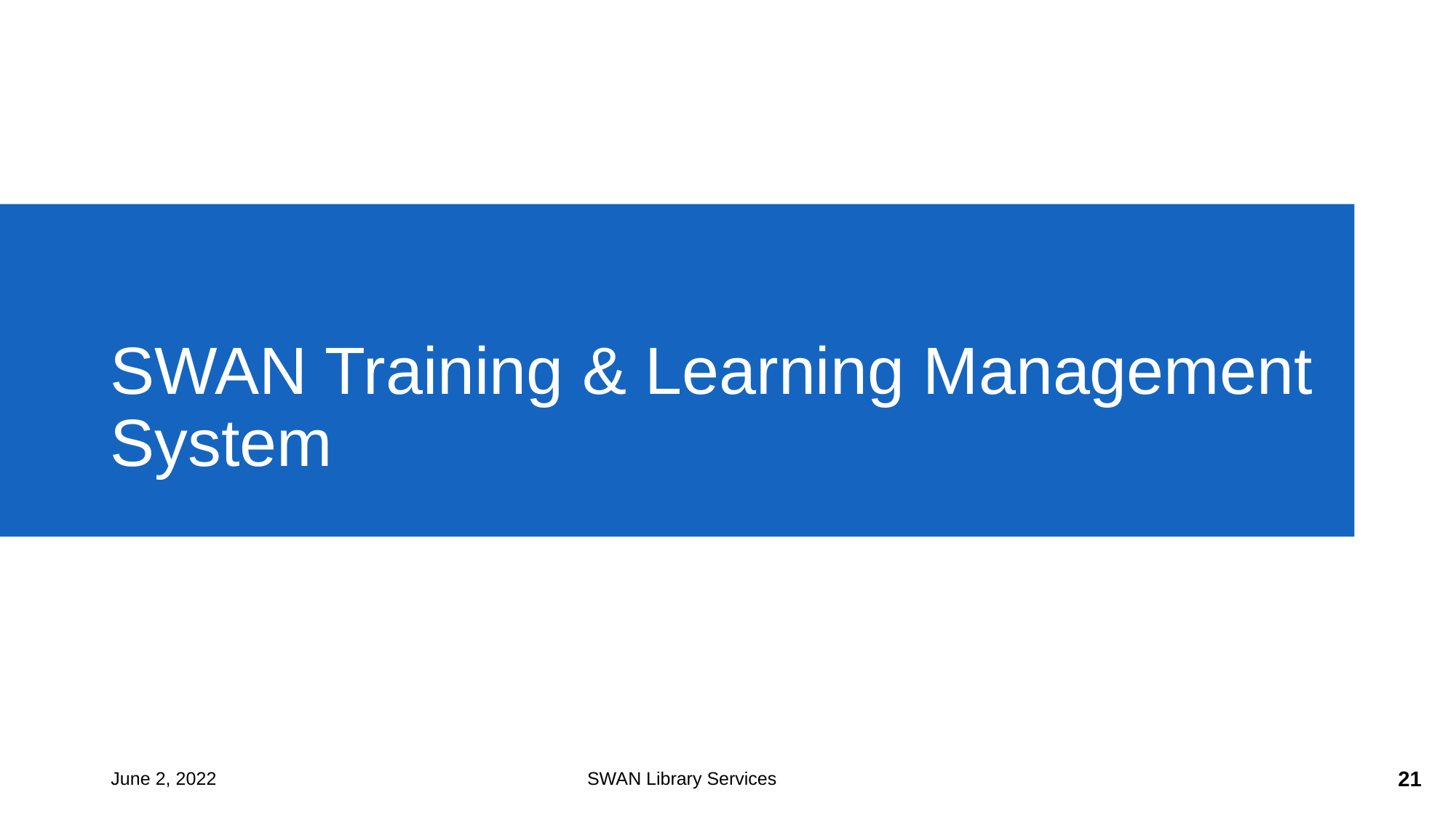

# SWAN Training & Learning Management System

June 2, 2022
21
SWAN Library Services